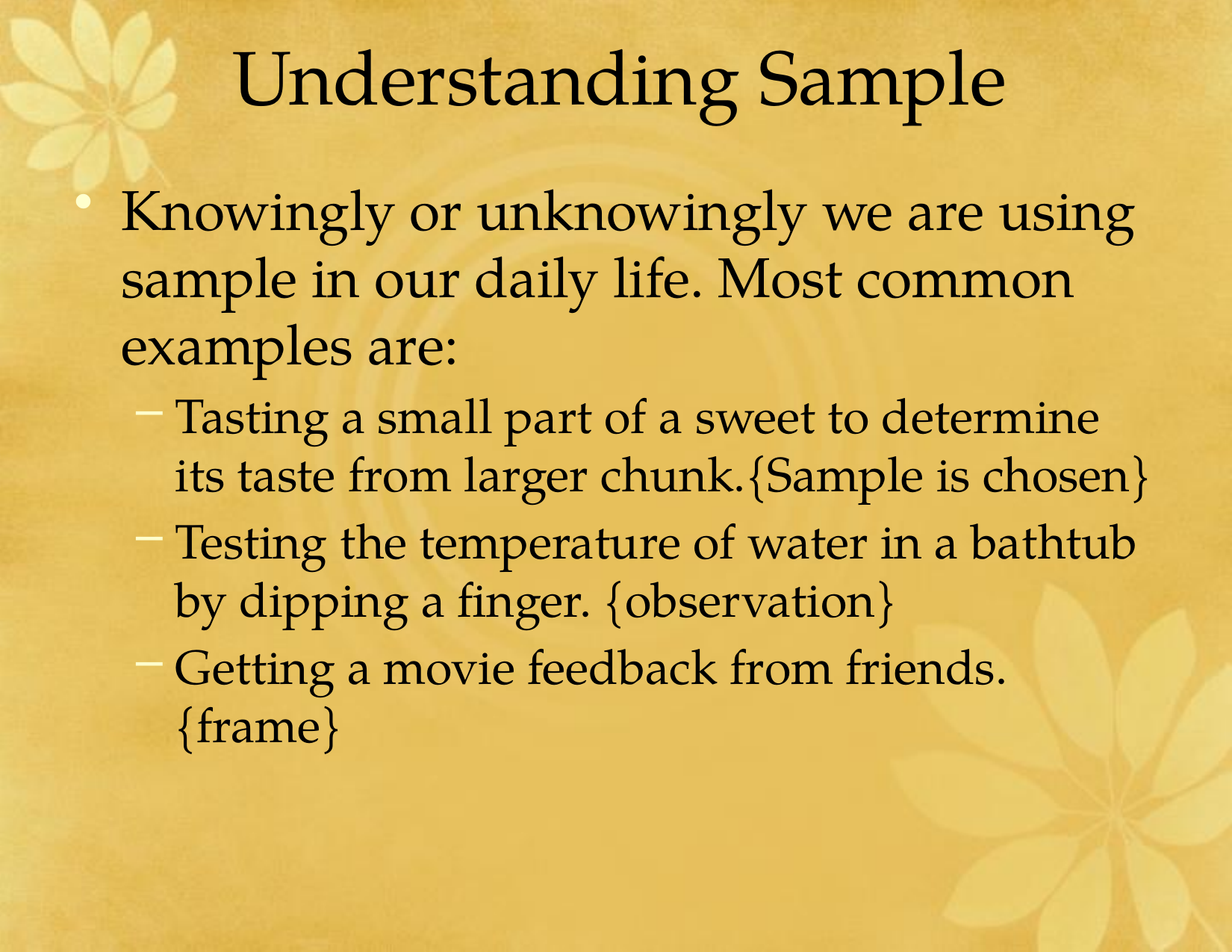

Understanding Sample
Knowingly or unknowingly we are using sample in our daily life. Most common examples are:
Tasting a small part of a sweet to determine its taste from larger chunk.{Sample is chosen}
Testing the temperature of water in a bathtub by dipping a finger. {observation}
Getting a movie feedback from friends.{frame}